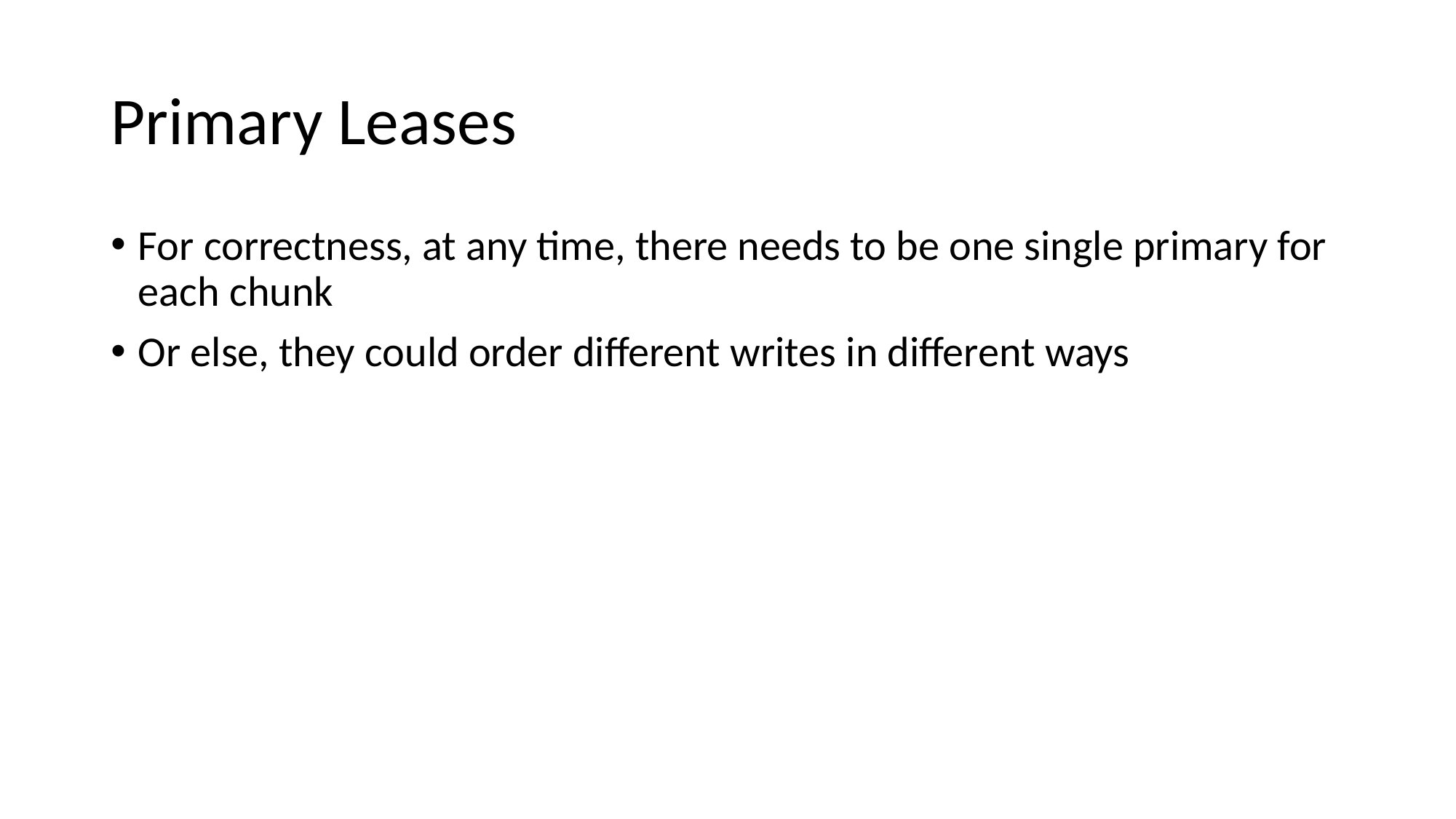

# Primary Leases
For correctness, at any time, there needs to be one single primary for each chunk
Or else, they could order different writes in different ways